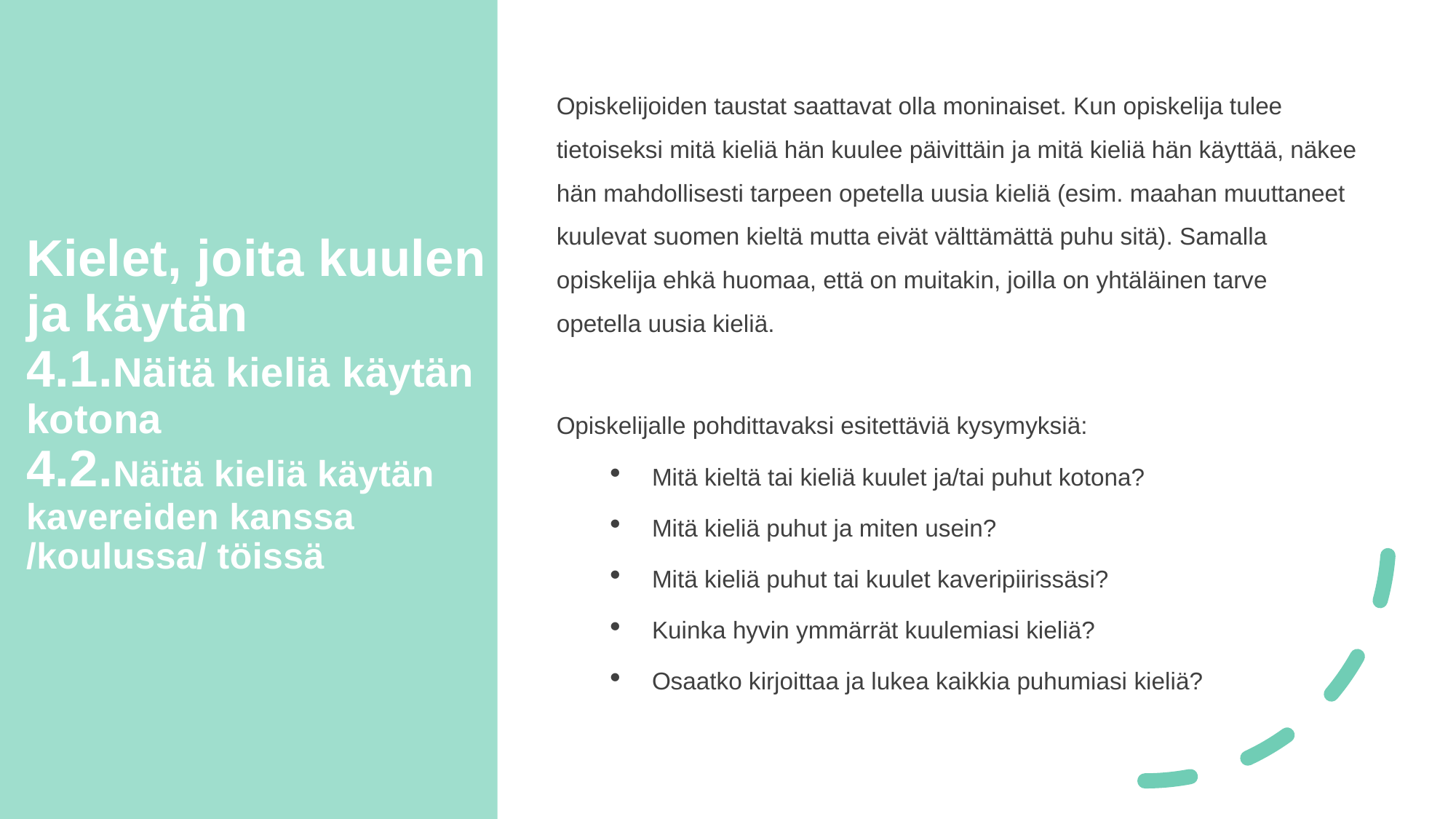

Opiskelijoiden taustat saattavat olla moninaiset. Kun opiskelija tulee tietoiseksi mitä kieliä hän kuulee päivittäin ja mitä kieliä hän käyttää, näkee hän mahdollisesti tarpeen opetella uusia kieliä (esim. maahan muuttaneet kuulevat suomen kieltä mutta eivät välttämättä puhu sitä). Samalla opiskelija ehkä huomaa, että on muitakin, joilla on yhtäläinen tarve opetella uusia kieliä.
Opiskelijalle pohdittavaksi esitettäviä kysymyksiä:
Mitä kieltä tai kieliä kuulet ja/tai puhut kotona?
Mitä kieliä puhut ja miten usein?
Mitä kieliä puhut tai kuulet kaveripiirissäsi?
Kuinka hyvin ymmärrät kuulemiasi kieliä?
Osaatko kirjoittaa ja lukea kaikkia puhumiasi kieliä?

# Kielet, joita kuulen ja käytän 4.1.Näitä kieliä käytän kotona 4.2.Näitä kieliä käytän kavereiden kanssa /koulussa/ töissä